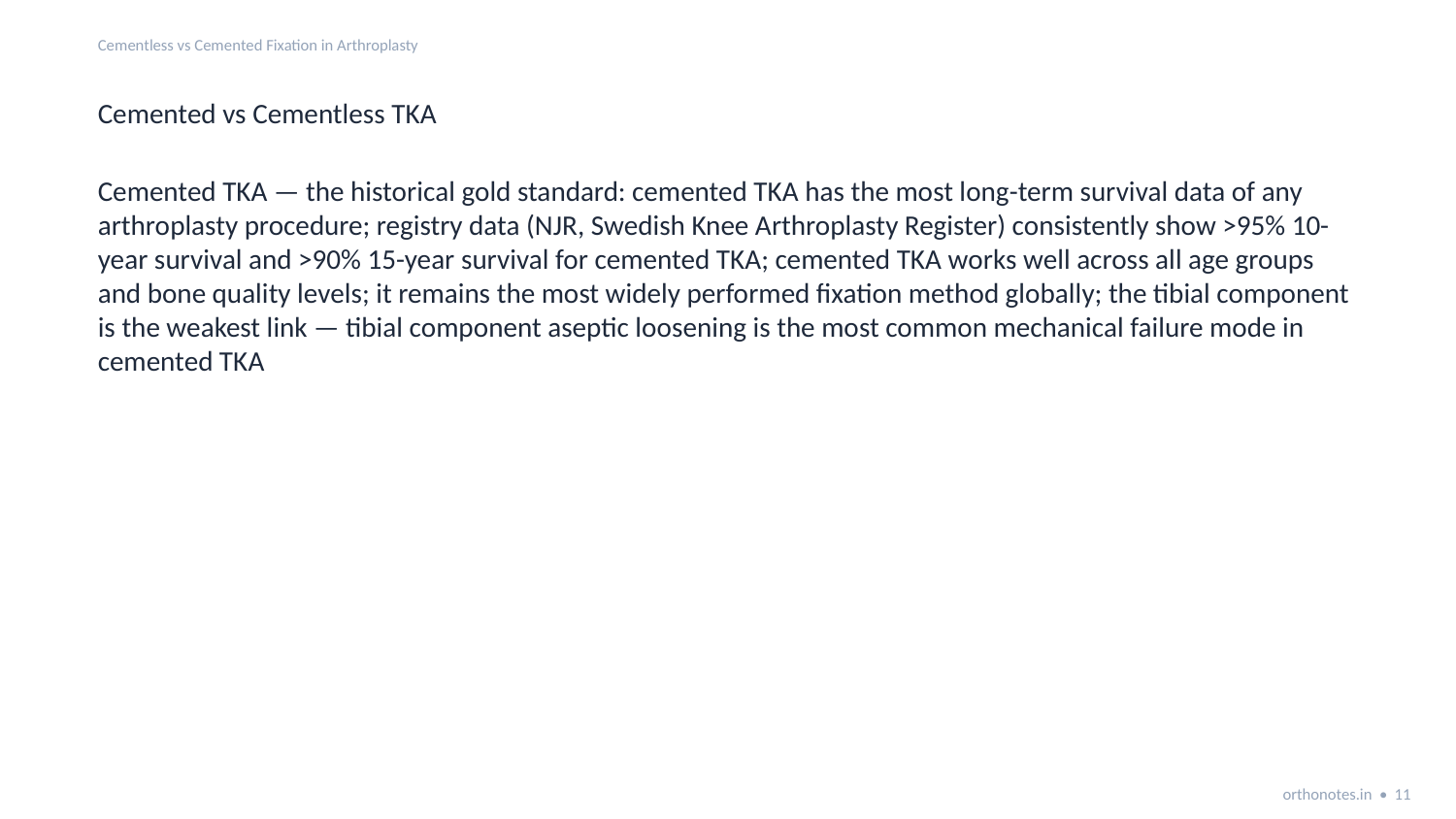

Cementless vs Cemented Fixation in Arthroplasty
Cemented vs Cementless TKA
Cemented TKA — the historical gold standard: cemented TKA has the most long-term survival data of any arthroplasty procedure; registry data (NJR, Swedish Knee Arthroplasty Register) consistently show >95% 10-year survival and >90% 15-year survival for cemented TKA; cemented TKA works well across all age groups and bone quality levels; it remains the most widely performed fixation method globally; the tibial component is the weakest link — tibial component aseptic loosening is the most common mechanical failure mode in cemented TKA
orthonotes.in  •  11